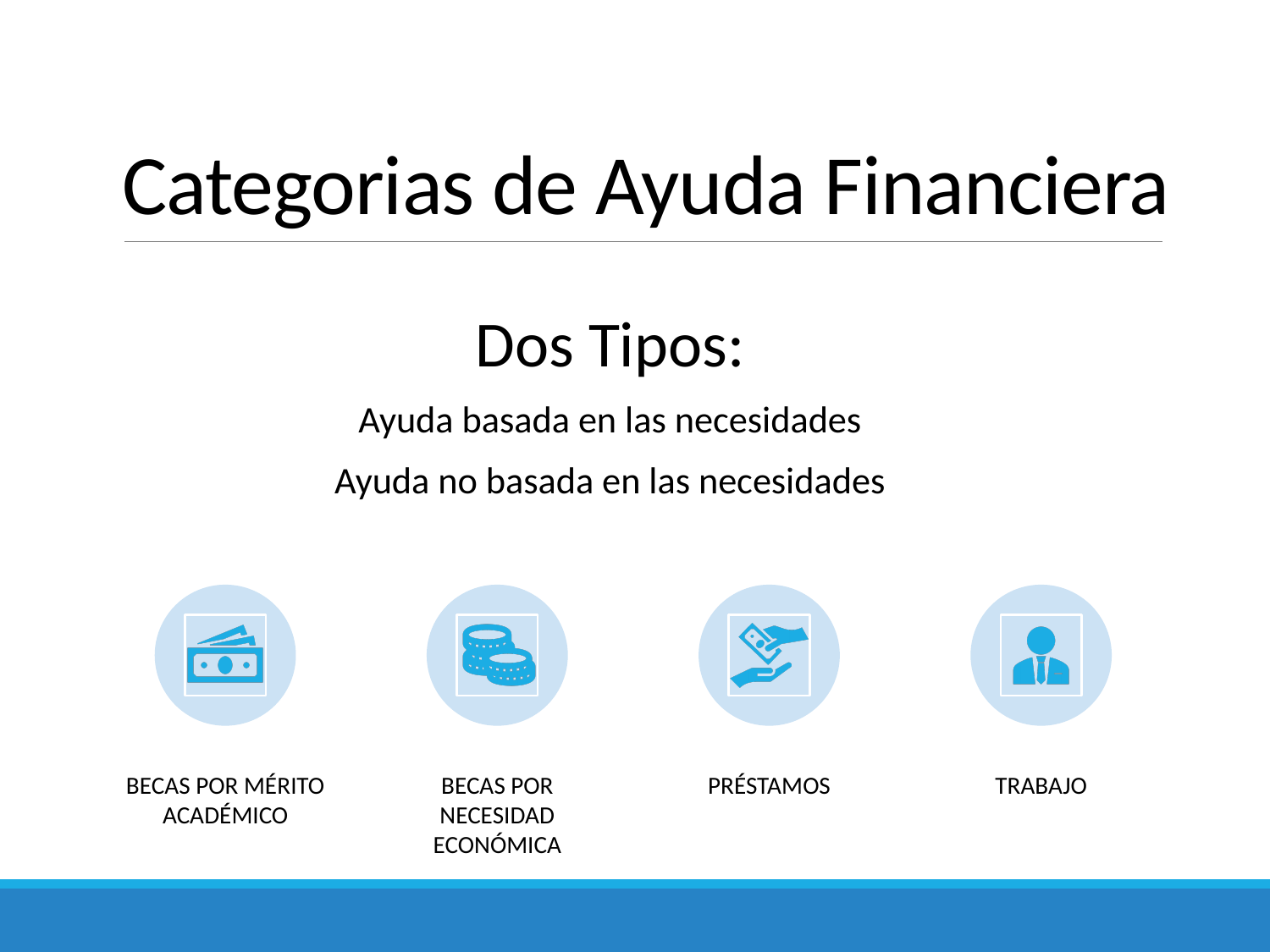

# Categorias de Ayuda Financiera

Dos Tipos:
Ayuda basada en las necesidades
Ayuda no basada en las necesidades

Becas por Mérito Académico
Becas por necesidad económica
prÉstamos
trabajo